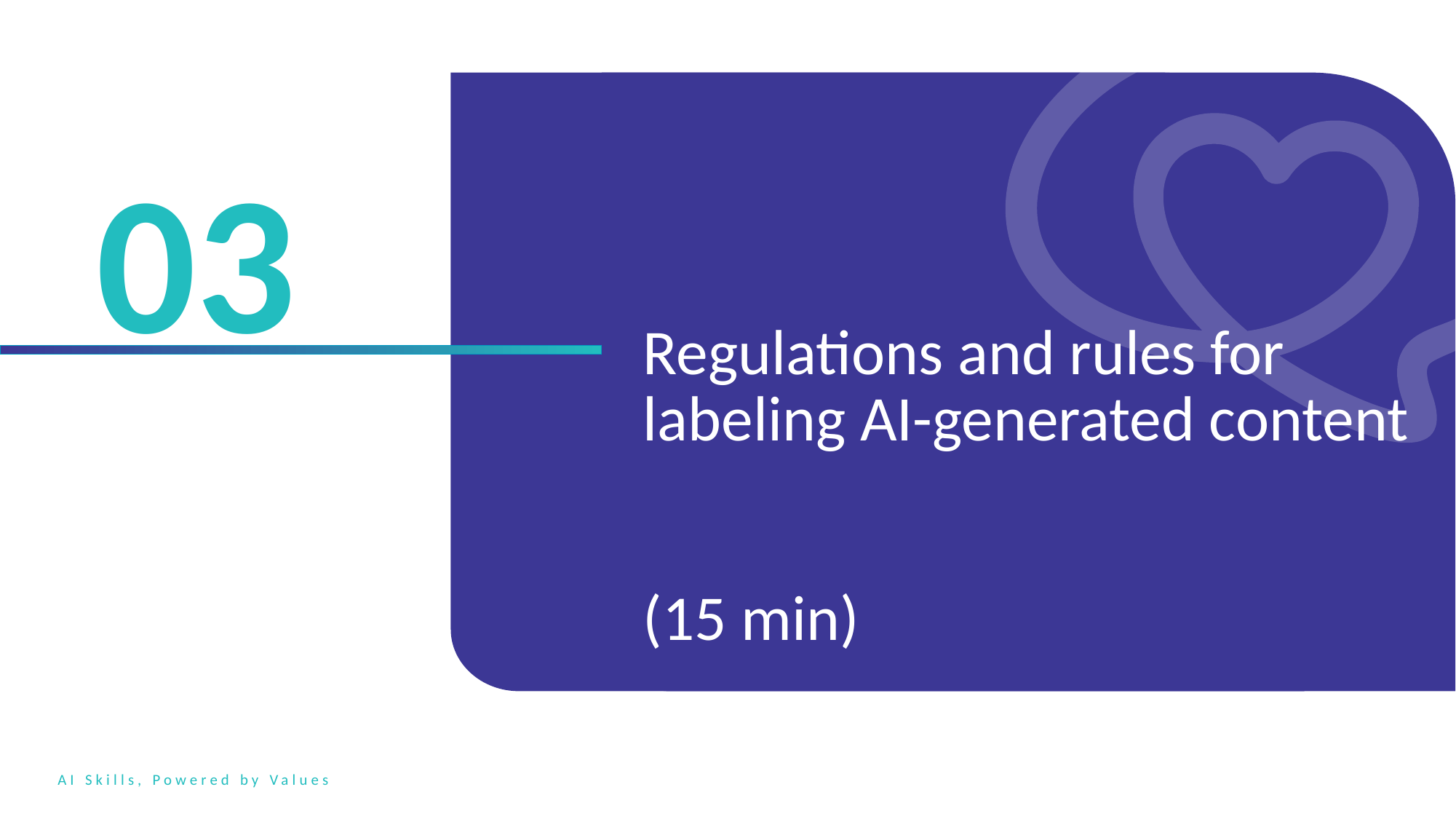

03
Regulations and rules for labeling AI-generated content

(15 min)